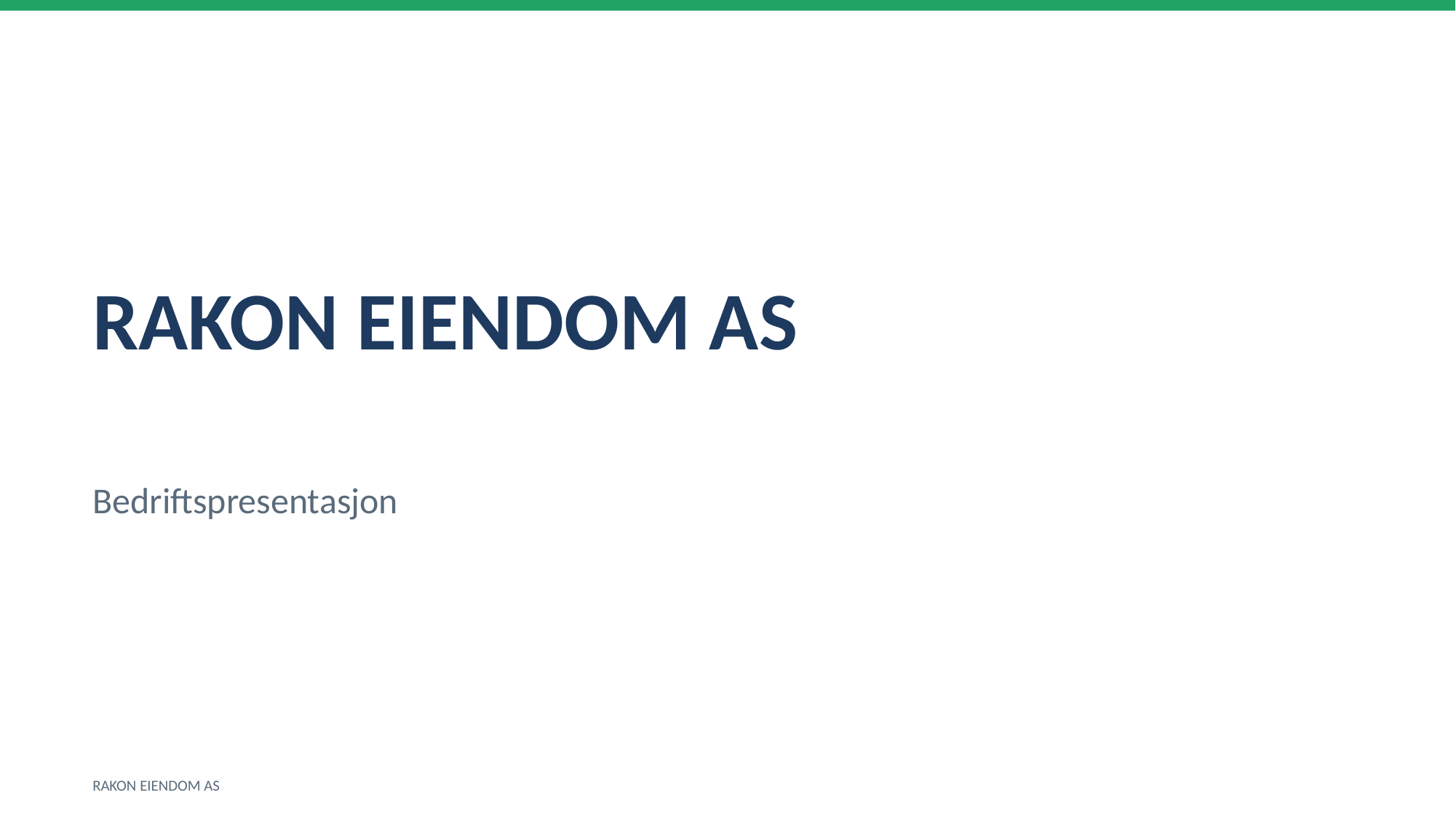

RAKON EIENDOM AS
Bedriftspresentasjon
RAKON EIENDOM AS